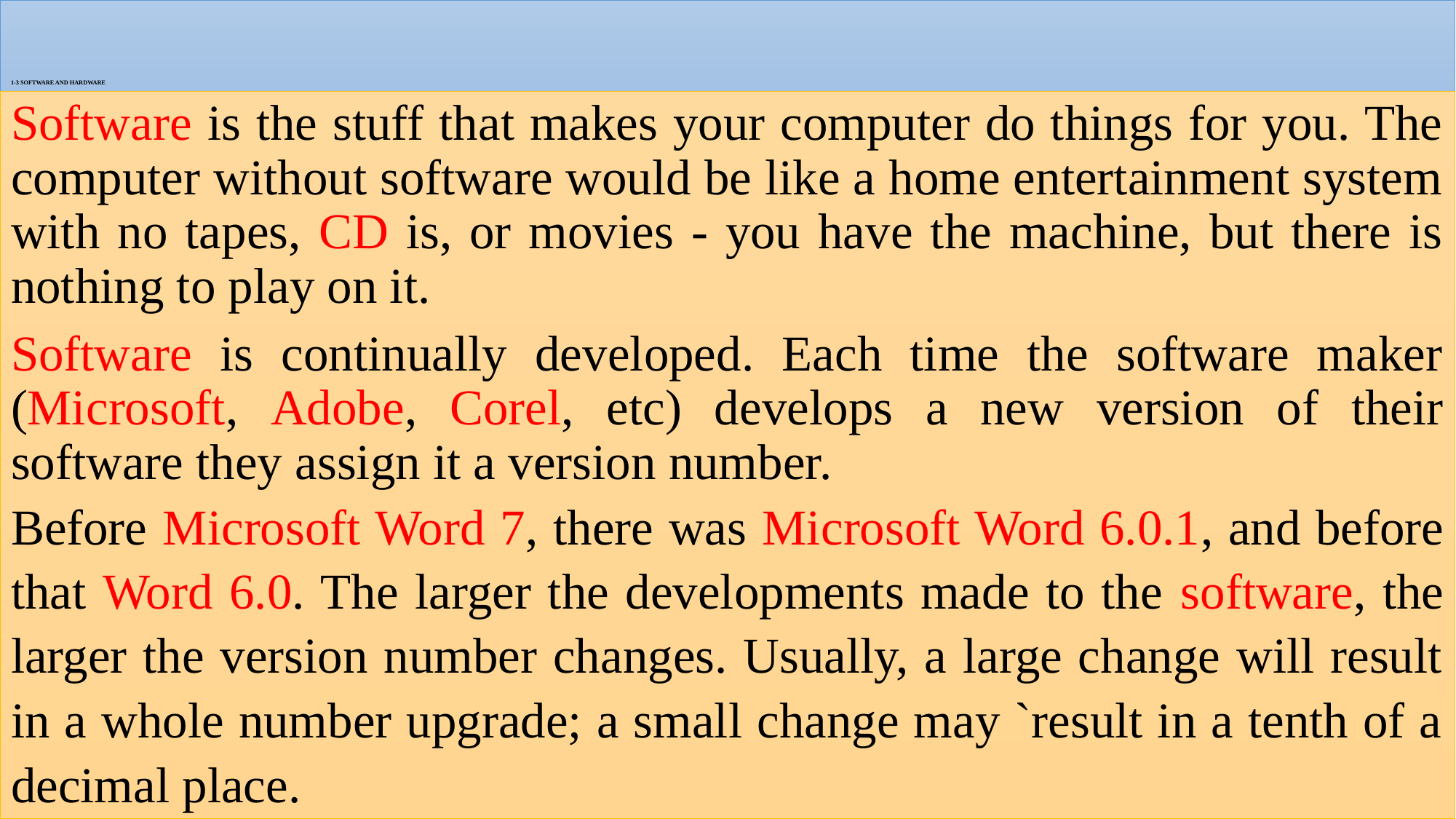

# 1-3 SOFTWARE AND HARDWARE
Software is the stuff that makes your computer do things for you. The computer without software would be like a home entertainment system with no tapes, CD is, or movies - you have the machine, but there is nothing to play on it.
Software is continually developed. Each time the software maker (Microsoft, Adobe, Corel, etc) develops a new version of their software they assign it a version number.
Before Microsoft Word 7, there was Microsoft Word 6.0.1, and before that Word 6.0. The larger the developments made to the software, the larger the version number changes. Usually, a large change will result in a whole number upgrade; a small change may `result in a tenth of a decimal place.